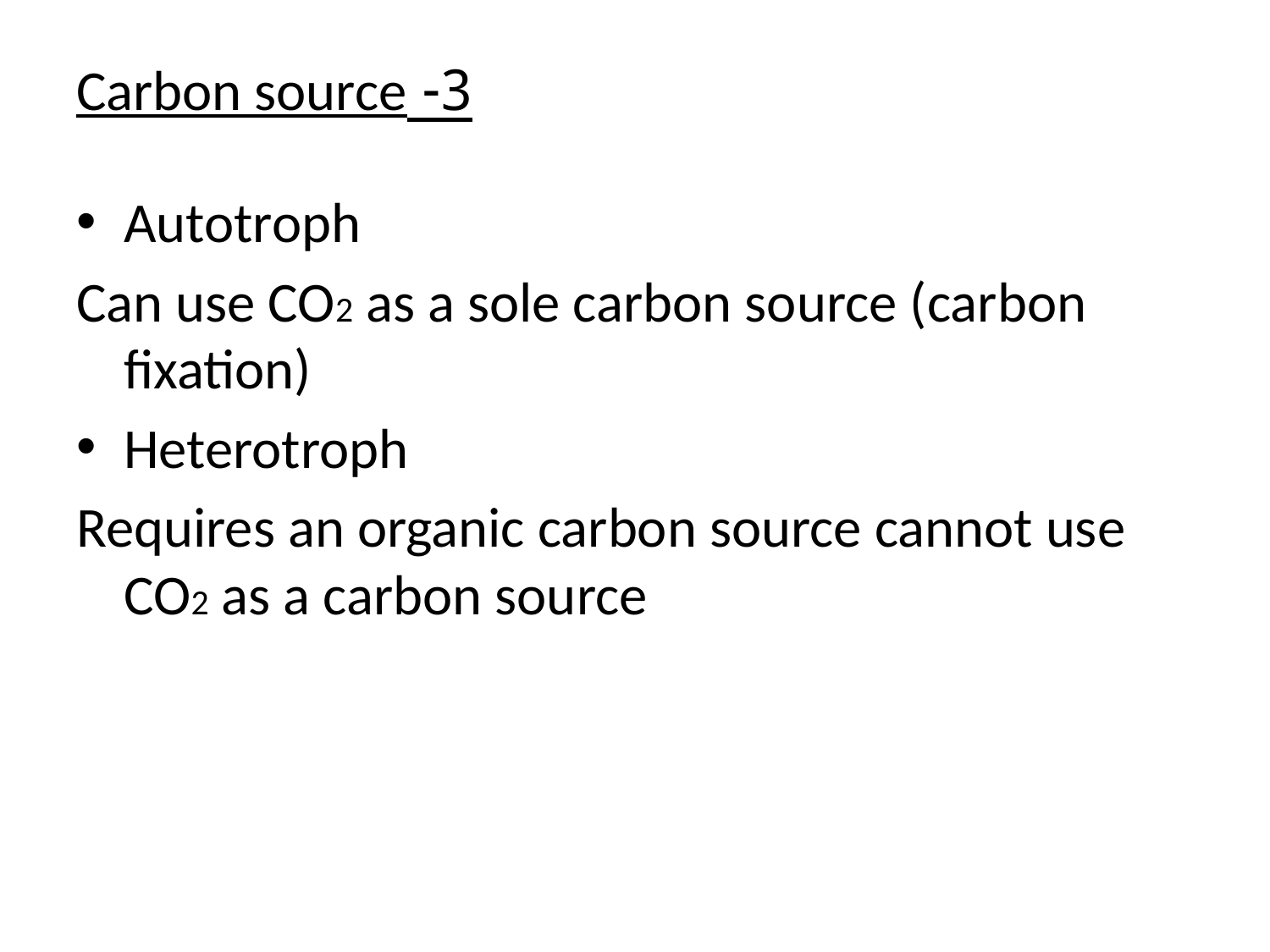

# 3- Carbon source
Autotroph
Can use CO2 as a sole carbon source (carbon fixation)
Heterotroph
Requires an organic carbon source cannot use CO2 as a carbon source